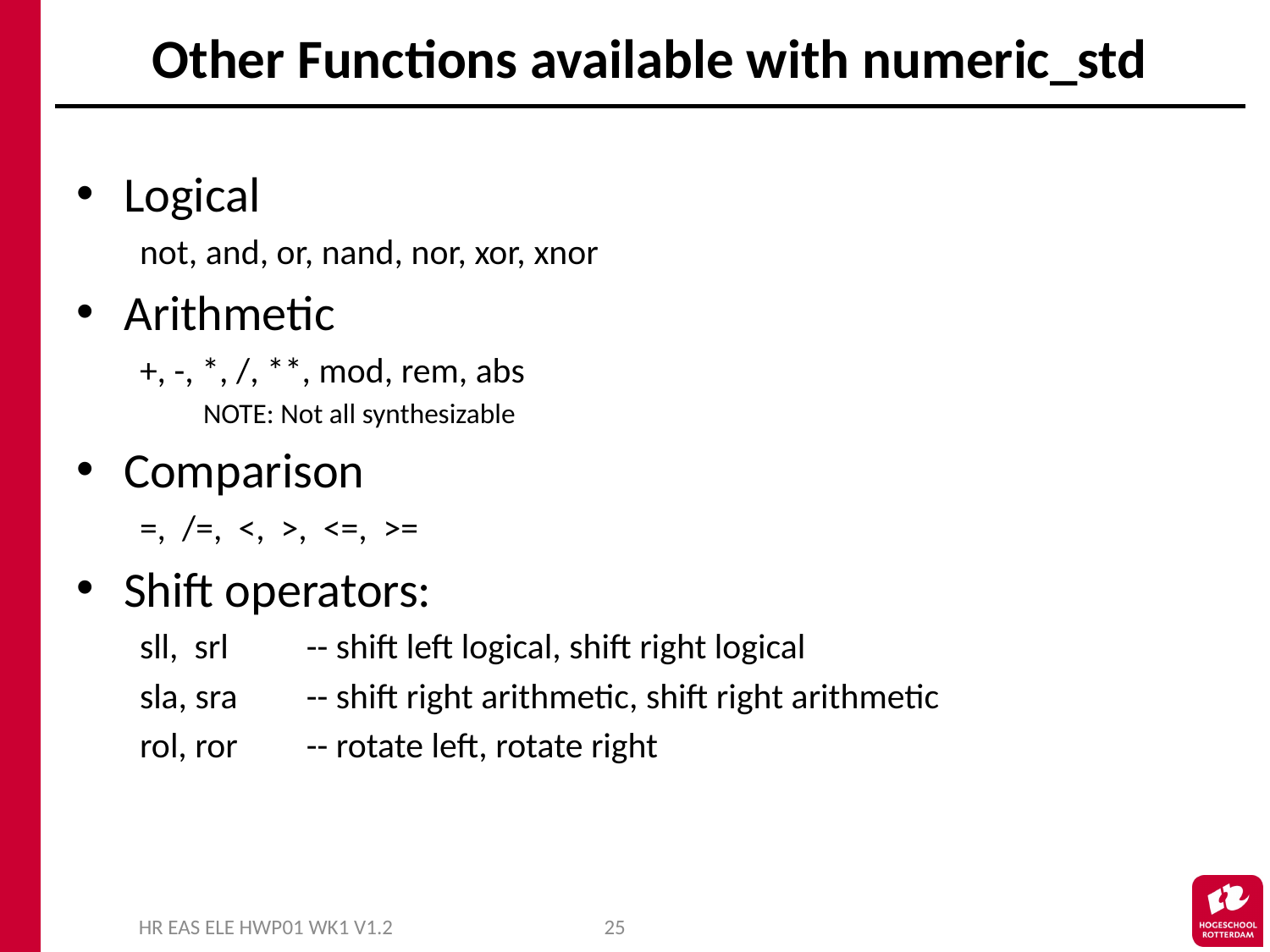

# Other Functions available with numeric_std
Logical
not, and, or, nand, nor, xor, xnor
Arithmetic
+, -, *, /, **, mod, rem, abs
NOTE: Not all synthesizable
Comparison
=,  /=,  <,  >,  <=,  >=
Shift operators:
sll,  srl	-- shift left logical, shift right logical
sla, sra	-- shift right arithmetic, shift right arithmetic
rol, ror	-- rotate left, rotate right

HR EAS ELE HWP01 WK1 V1.2
25